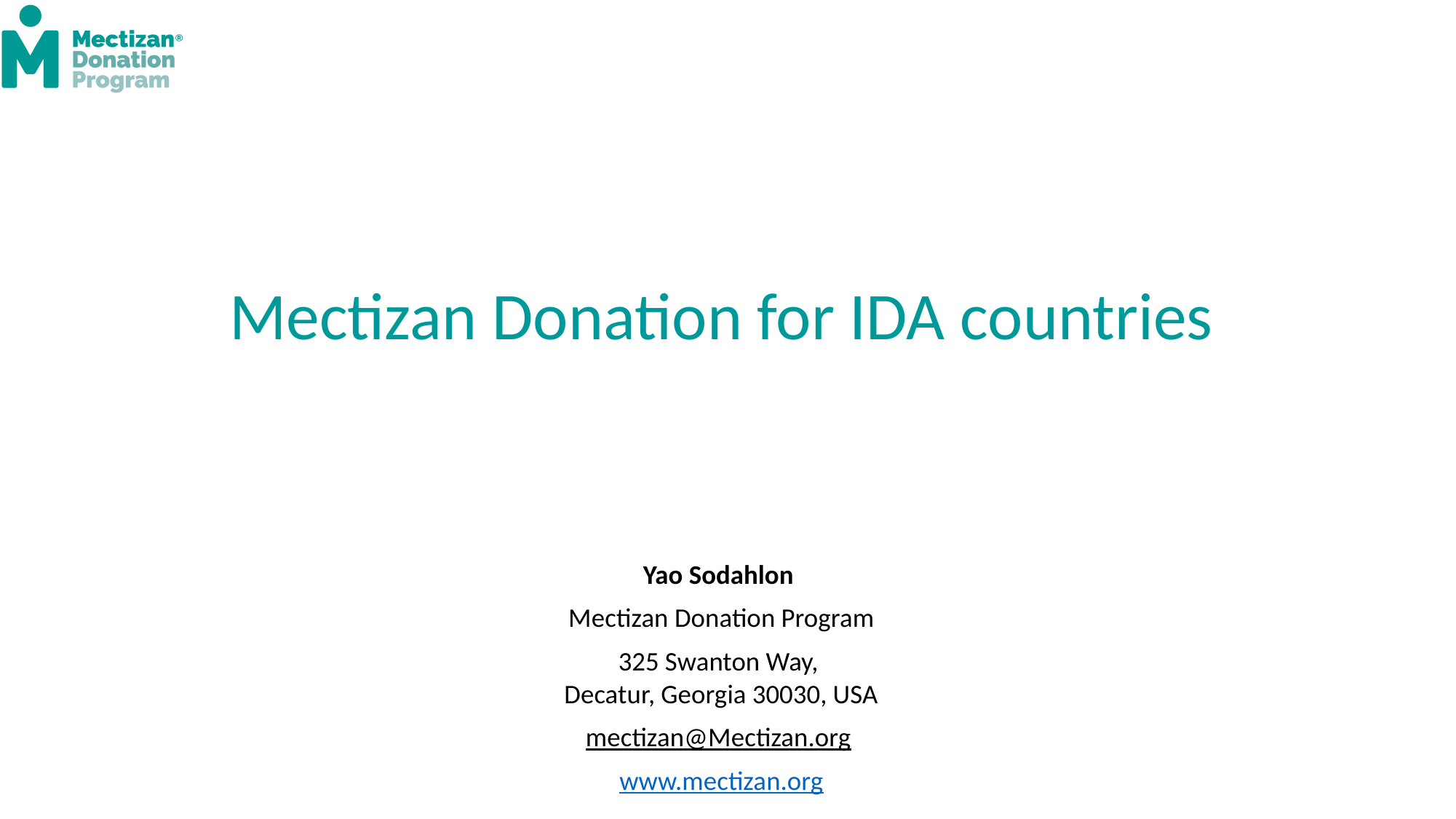

# Mectizan Donation for IDA countries
Yao Sodahlon
Mectizan Donation Program
325 Swanton Way,
Decatur, Georgia 30030, USA
mectizan@Mectizan.org
www.mectizan.org